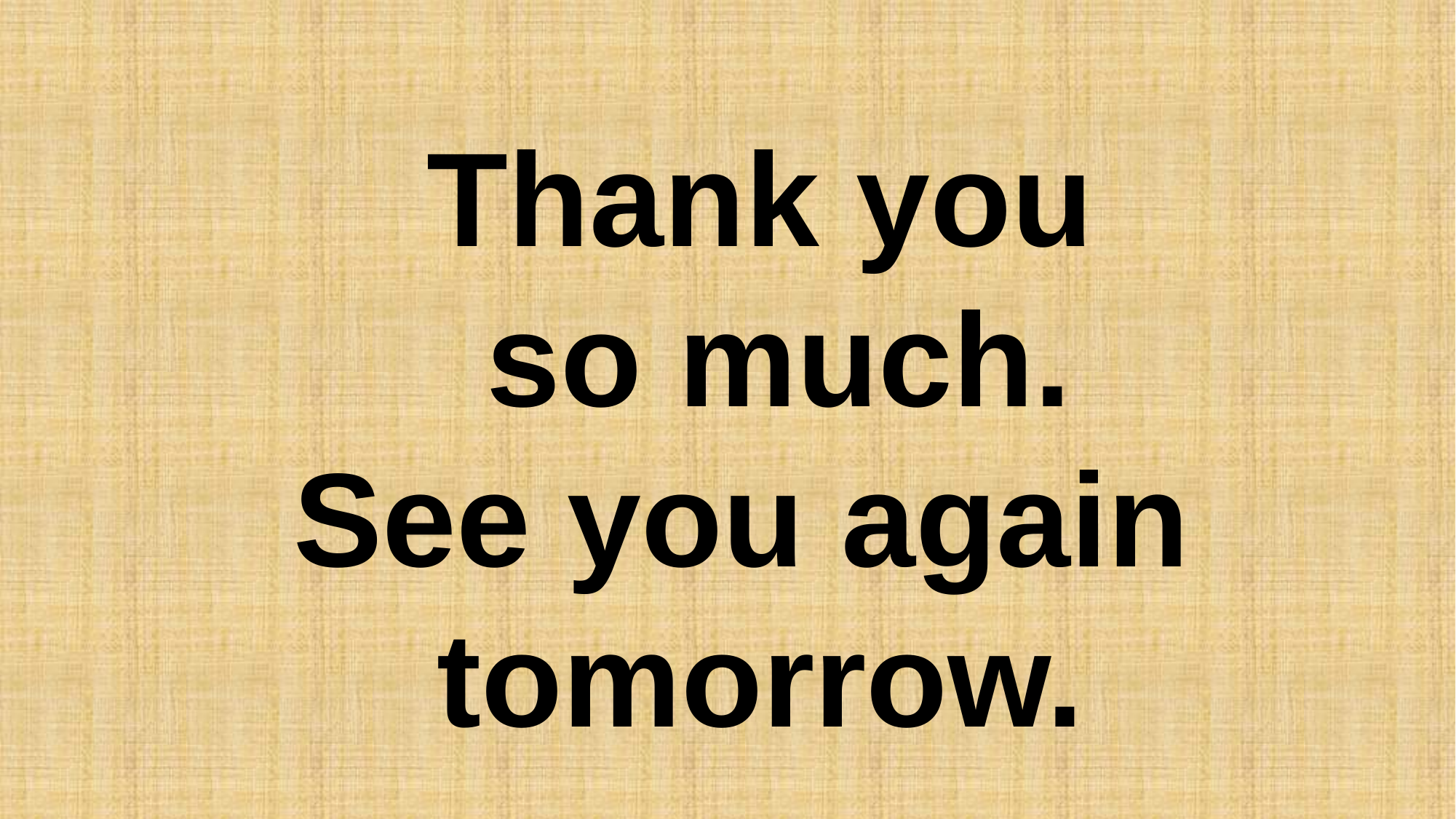

Thank you
 so much.
See you again
tomorrow.